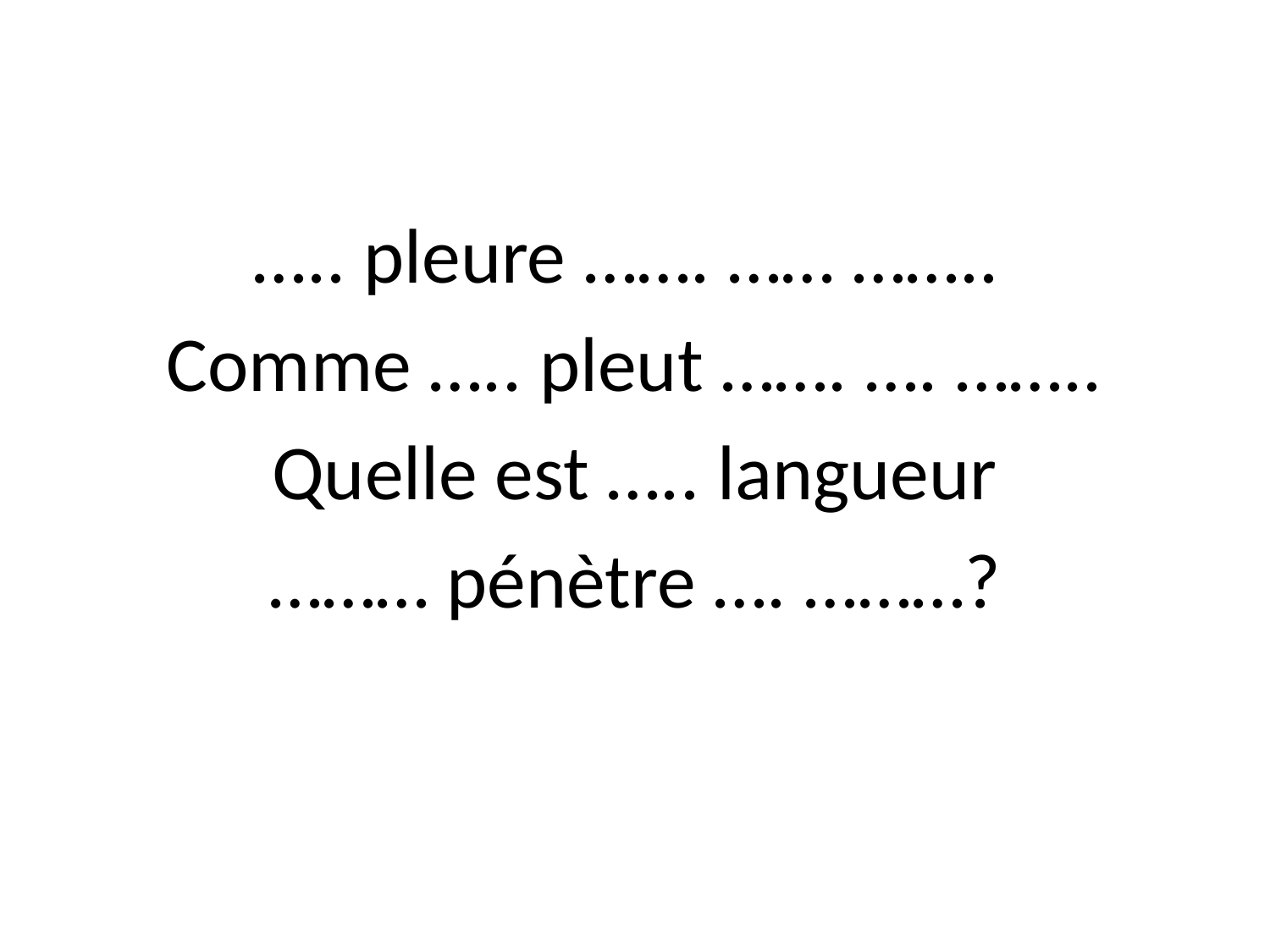

….. pleure ……. …… ……..
Comme ….. pleut ……. …. ……..
Quelle est ….. langueur
……… pénètre …. ………?